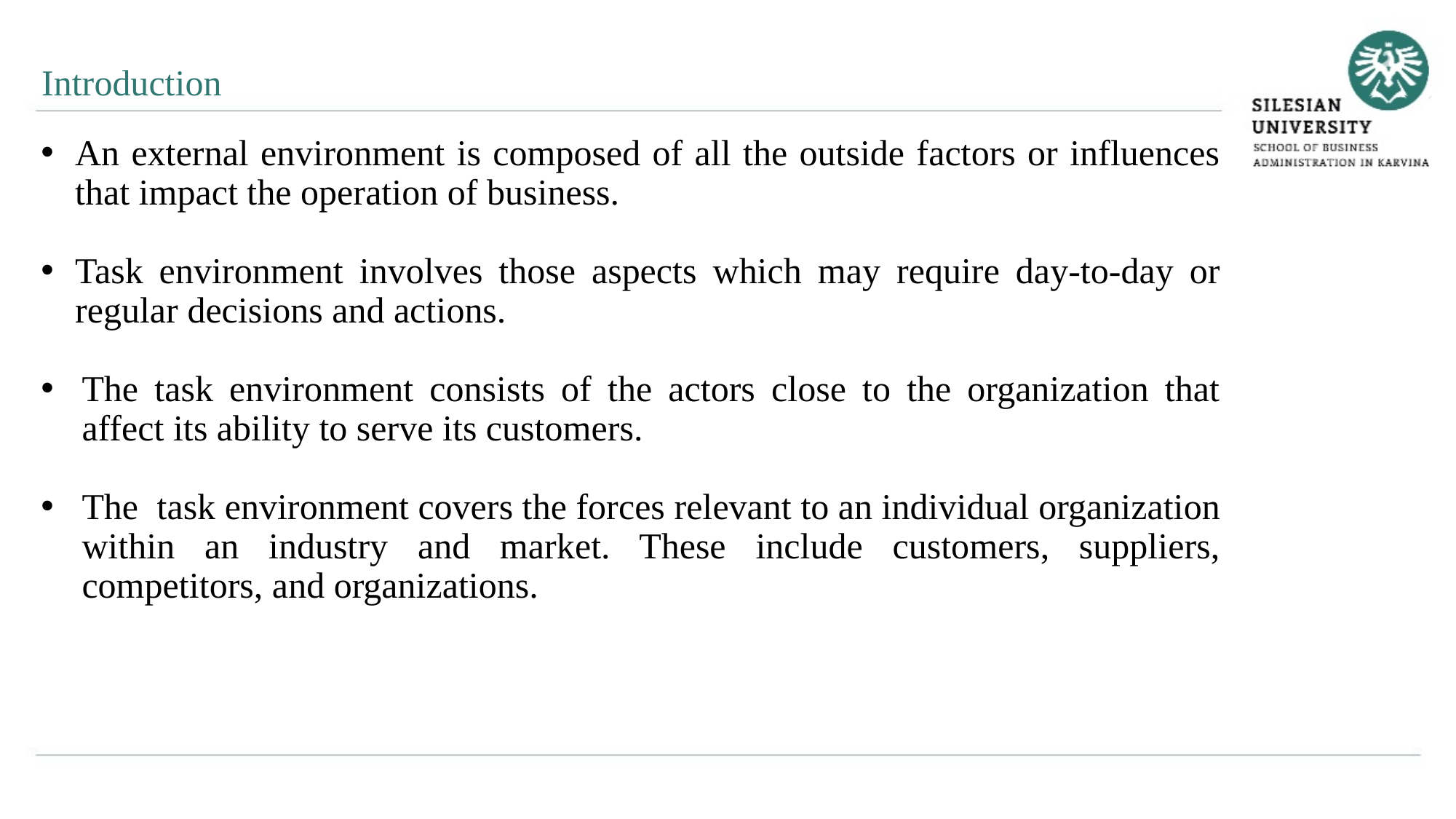

Introduction
An external environment is composed of all the outside factors or influences that impact the operation of business.

Task environment involves those aspects which may require day-to-day or regular decisions and actions.

The task environment consists of the actors close to the organization that affect its ability to serve its customers.

The  task environment covers the forces relevant to an individual organization within an industry and market. These include customers, suppliers, competitors, and organizations.